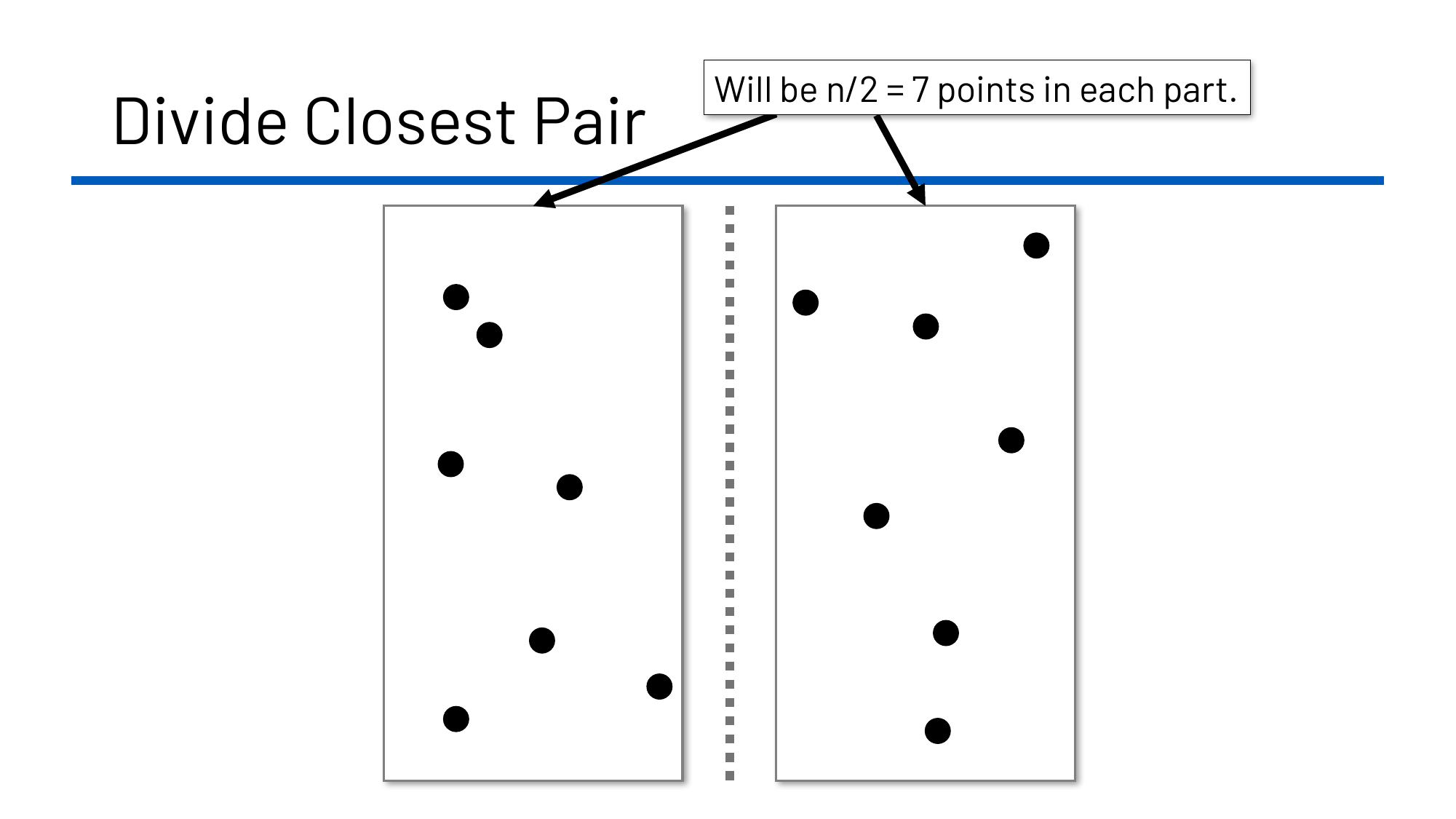

# Divide Closest Pair
Will be n/2 = 7 points in each part.